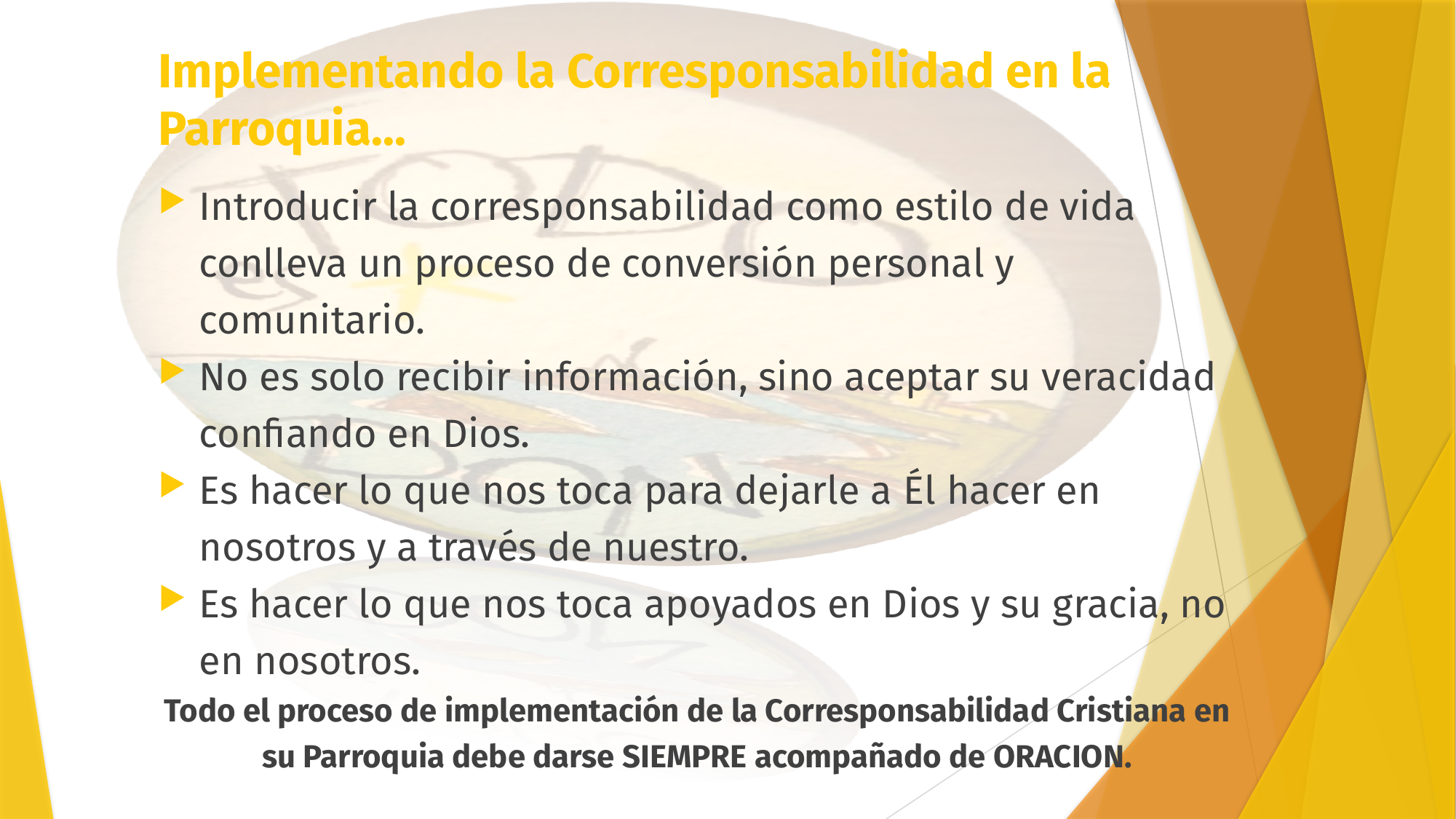

# Implementando la Corresponsabilidad en la Parroquia…
Introducir la corresponsabilidad como estilo de vida conlleva un proceso de conversión personal y comunitario.
No es solo recibir información, sino aceptar su veracidad confiando en Dios.
Es hacer lo que nos toca para dejarle a Él hacer en nosotros y a través de nuestro.
Es hacer lo que nos toca apoyados en Dios y su gracia, no en nosotros.
Todo el proceso de implementación de la Corresponsabilidad Cristiana en su Parroquia debe darse SIEMPRE acompañado de ORACION.